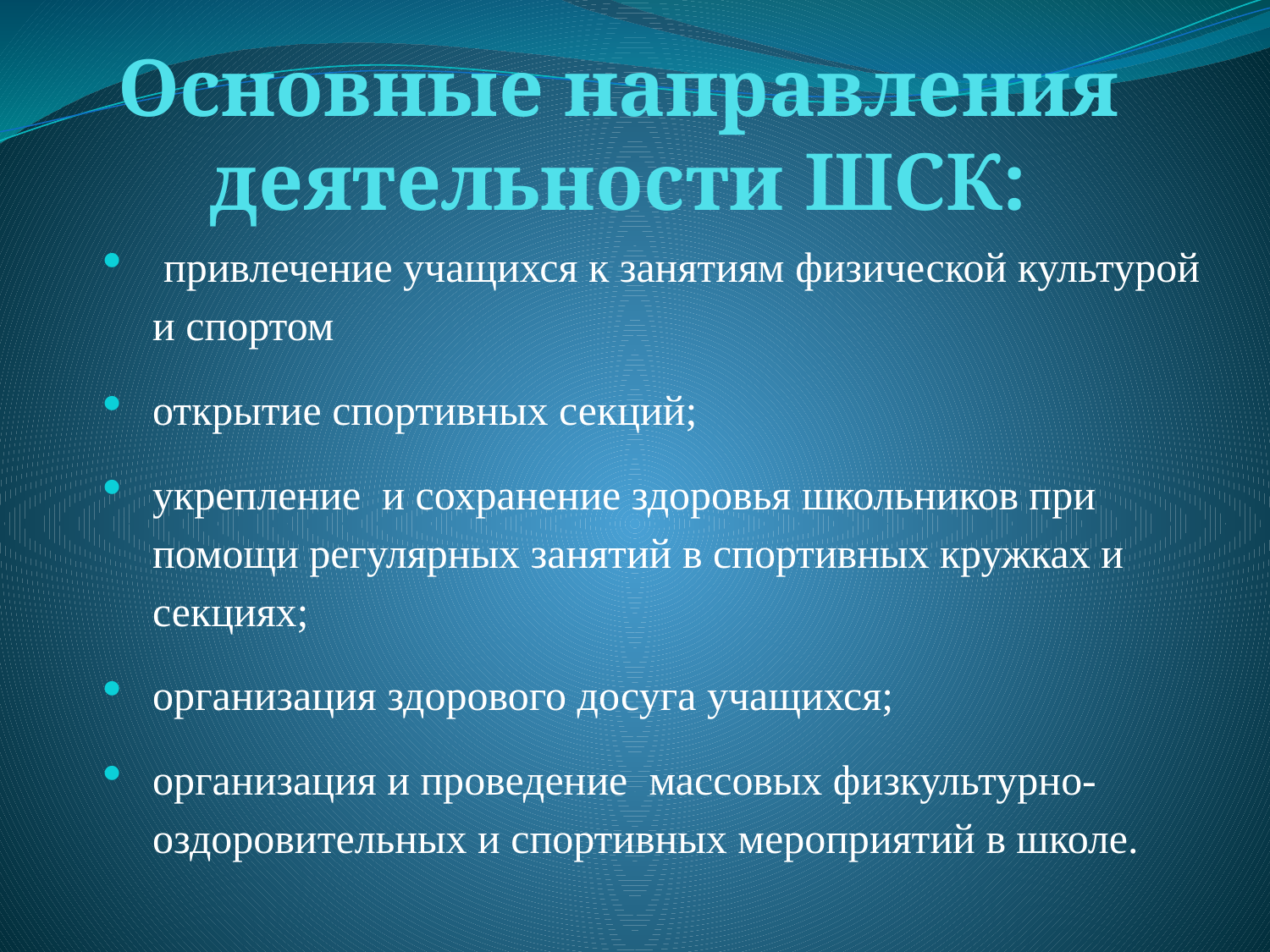

# Основные направления деятельности ШСК:
 привлечение учащихся к занятиям физической культурой и спортом
открытие спортивных секций;
укрепление  и сохранение здоровья школьников при помощи регулярных занятий в спортивных кружках и секциях;
организация здорового досуга учащихся;
организация и проведение  массовых физкультурно-оздоровительных и спортивных мероприятий в школе.